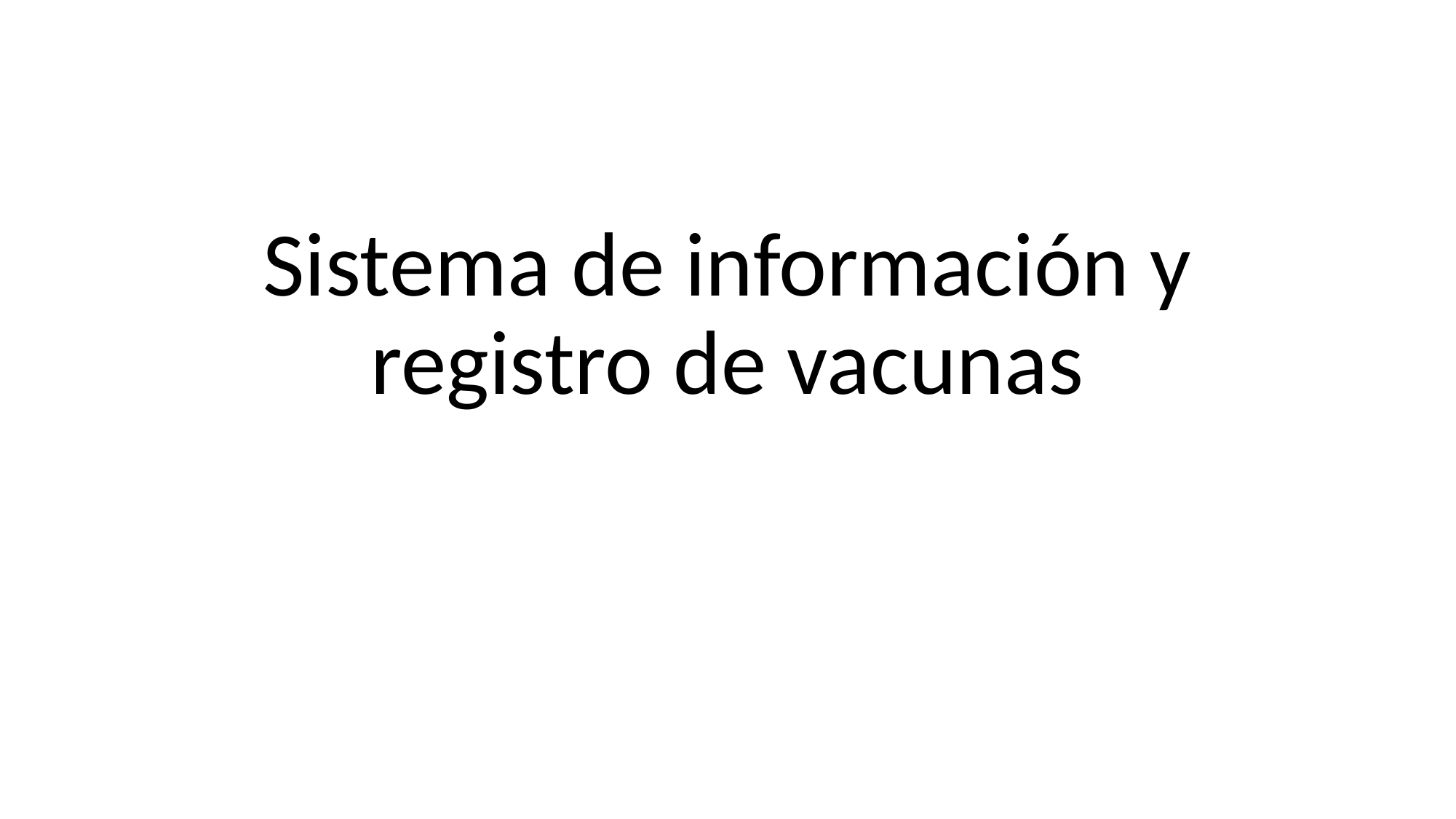

# Sistema de información y registro de vacunas